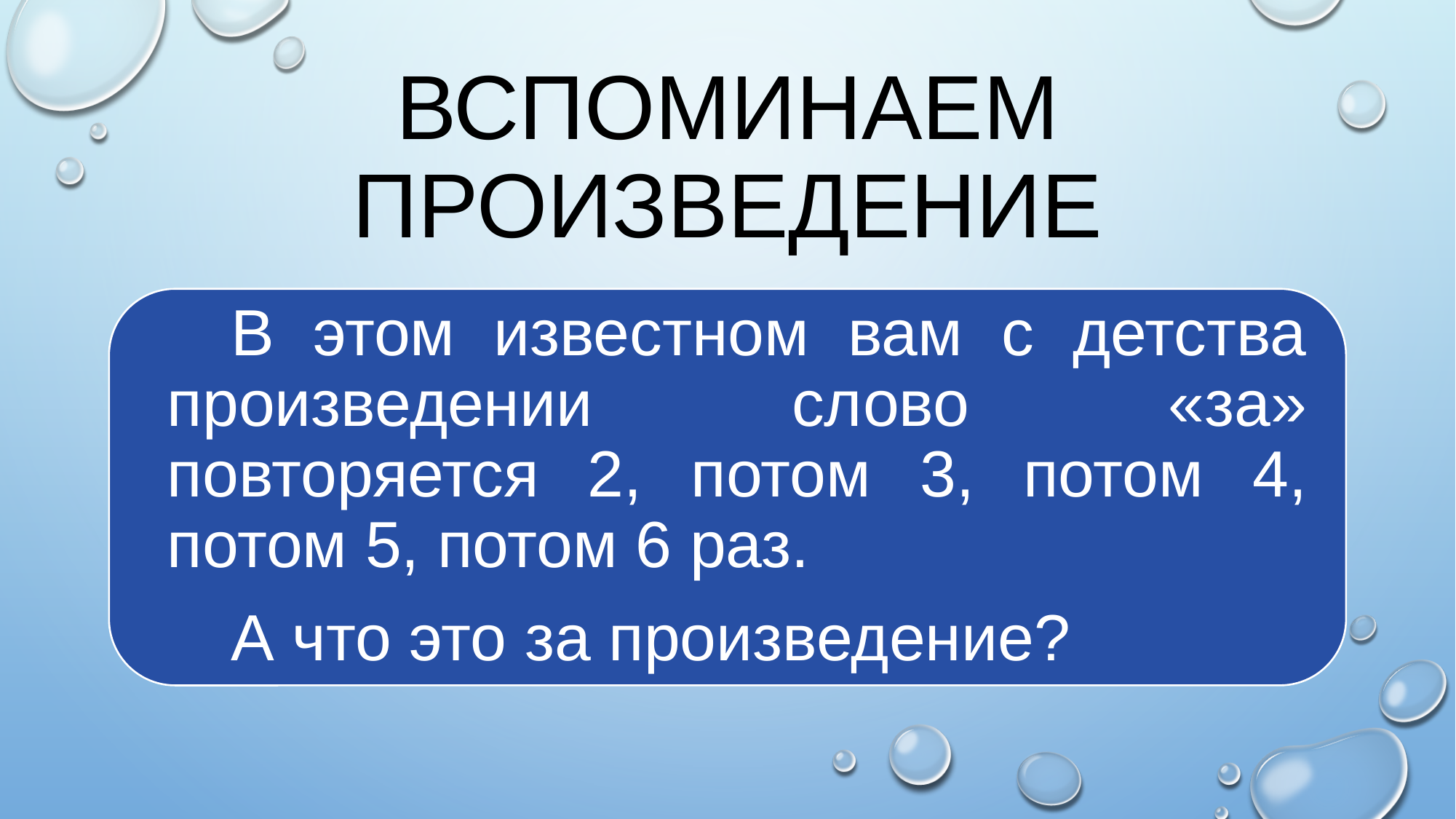

# Вспоминаем произведение
В этом известном вам с детства произведении слово «за» повторяется 2, потом 3, потом 4, потом 5, потом 6 раз.
А что это за произведение?